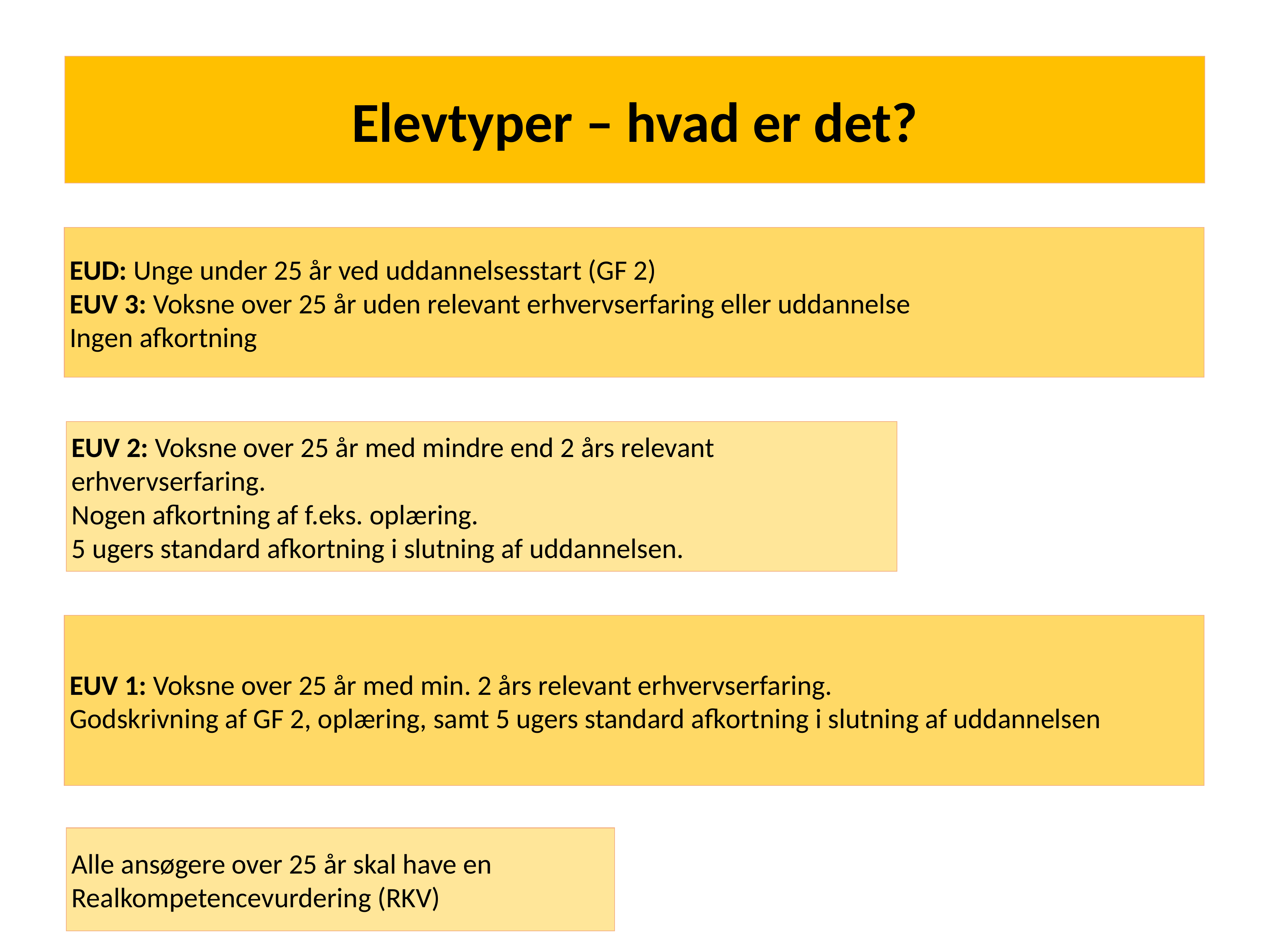

Elevtyper – hvad er det?
EUD: Unge under 25 år ved uddannelsesstart (GF 2)
EUV 3: Voksne over 25 år uden relevant erhvervserfaring eller uddannelse
Ingen afkortning
EUV 2: Voksne over 25 år med mindre end 2 års relevant erhvervserfaring.
Nogen afkortning af f.eks. oplæring.
5 ugers standard afkortning i slutning af uddannelsen.
EUV 1: Voksne over 25 år med min. 2 års relevant erhvervserfaring.
Godskrivning af GF 2, oplæring, samt 5 ugers standard afkortning i slutning af uddannelsen
Alle ansøgere over 25 år skal have en Realkompetencevurdering (RKV)